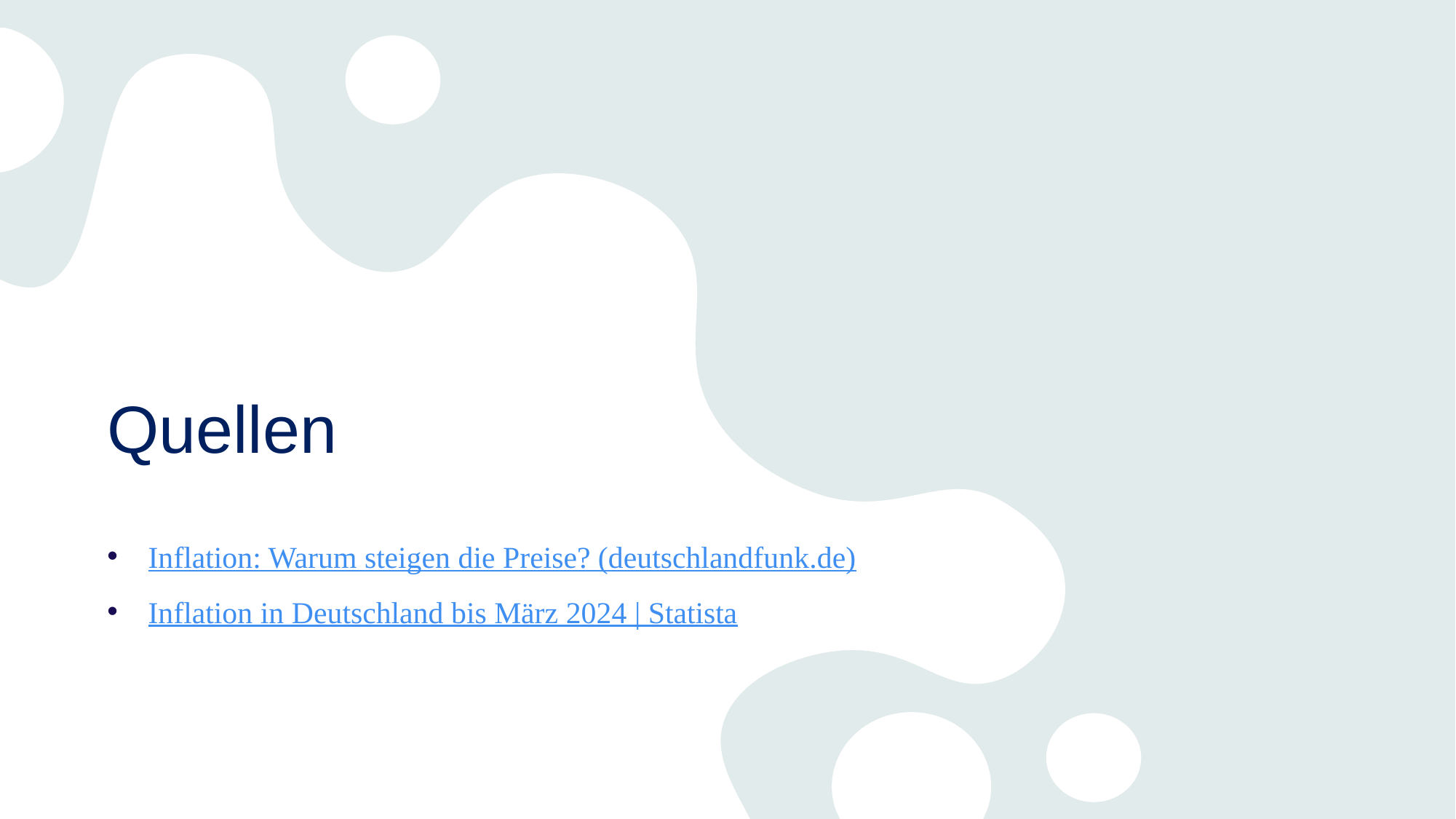

# Quellen
Inflation: Warum steigen die Preise? (deutschlandfunk.de)
Inflation in Deutschland bis März 2024 | Statista